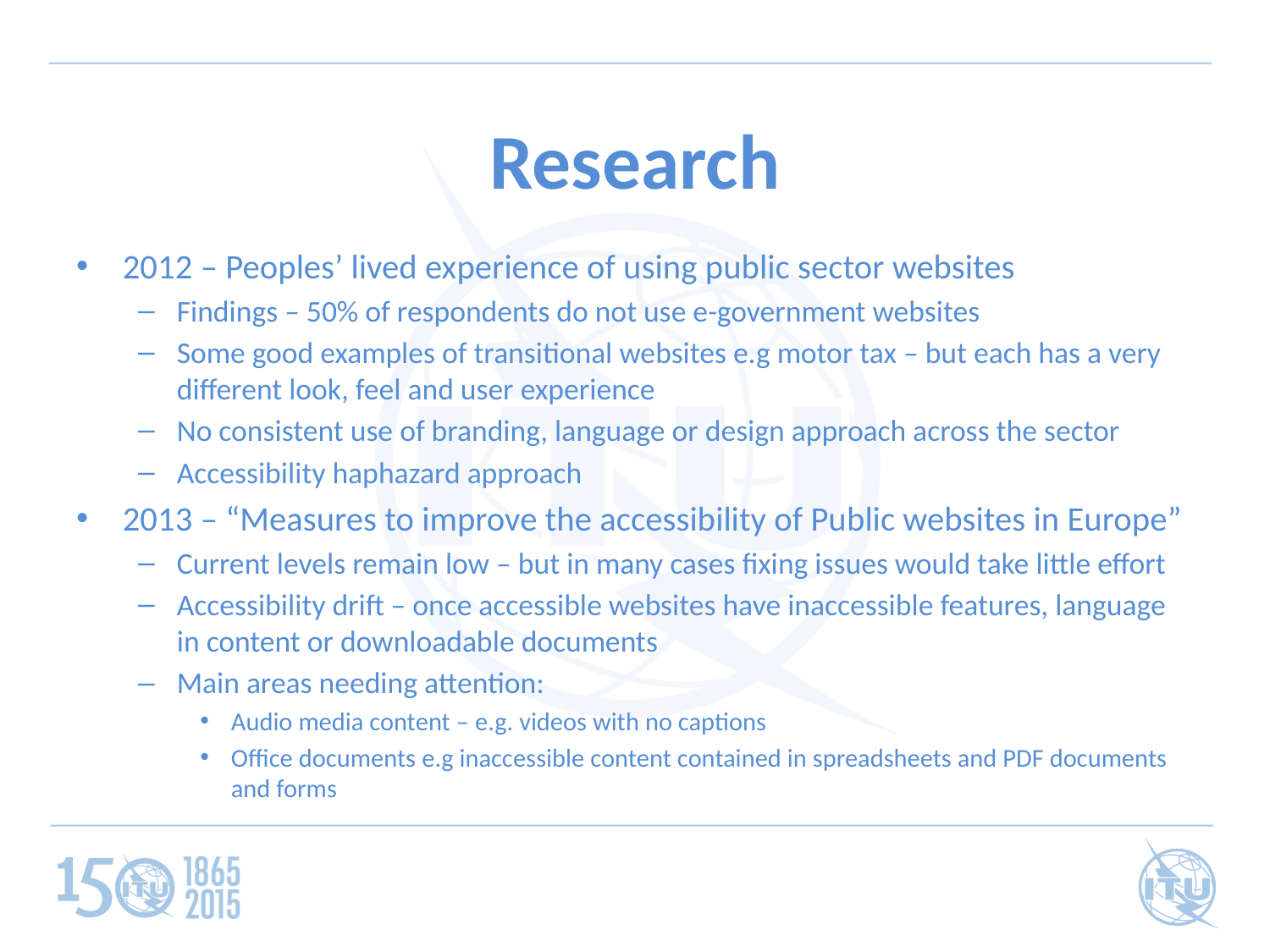

# Research
2012 – Peoples’ lived experience of using public sector websites
Findings – 50% of respondents do not use e-government websites
Some good examples of transitional websites e.g motor tax – but each has a very different look, feel and user experience
No consistent use of branding, language or design approach across the sector
Accessibility haphazard approach
2013 – “Measures to improve the accessibility of Public websites in Europe”
Current levels remain low – but in many cases fixing issues would take little effort
Accessibility drift – once accessible websites have inaccessible features, language in content or downloadable documents
Main areas needing attention:
Audio media content – e.g. videos with no captions
Office documents e.g inaccessible content contained in spreadsheets and PDF documents and forms